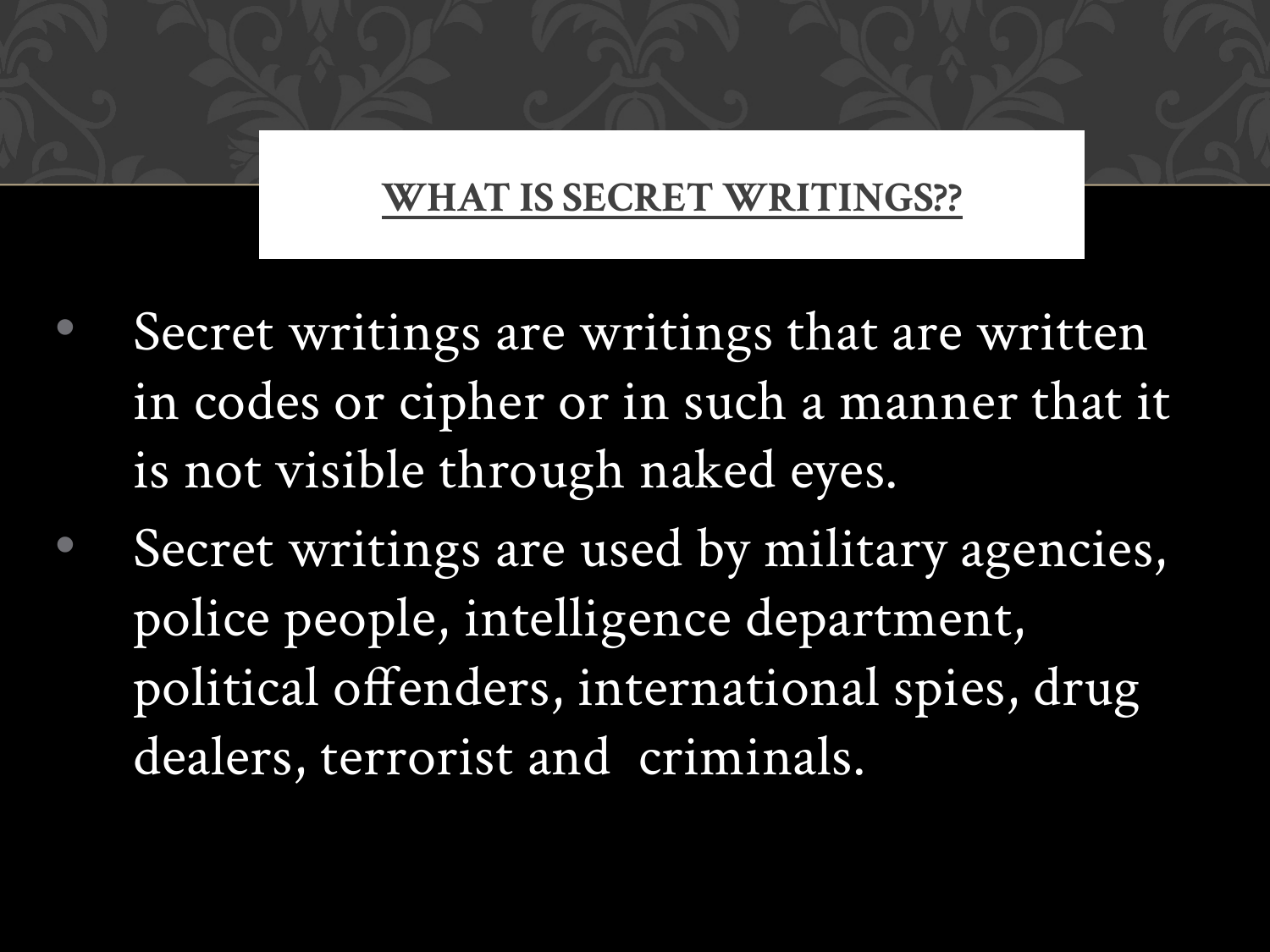

# What is secret writings??
Secret writings are writings that are written in codes or cipher or in such a manner that it is not visible through naked eyes.
Secret writings are used by military agencies, police people, intelligence department, political offenders, international spies, drug dealers, terrorist and  criminals.